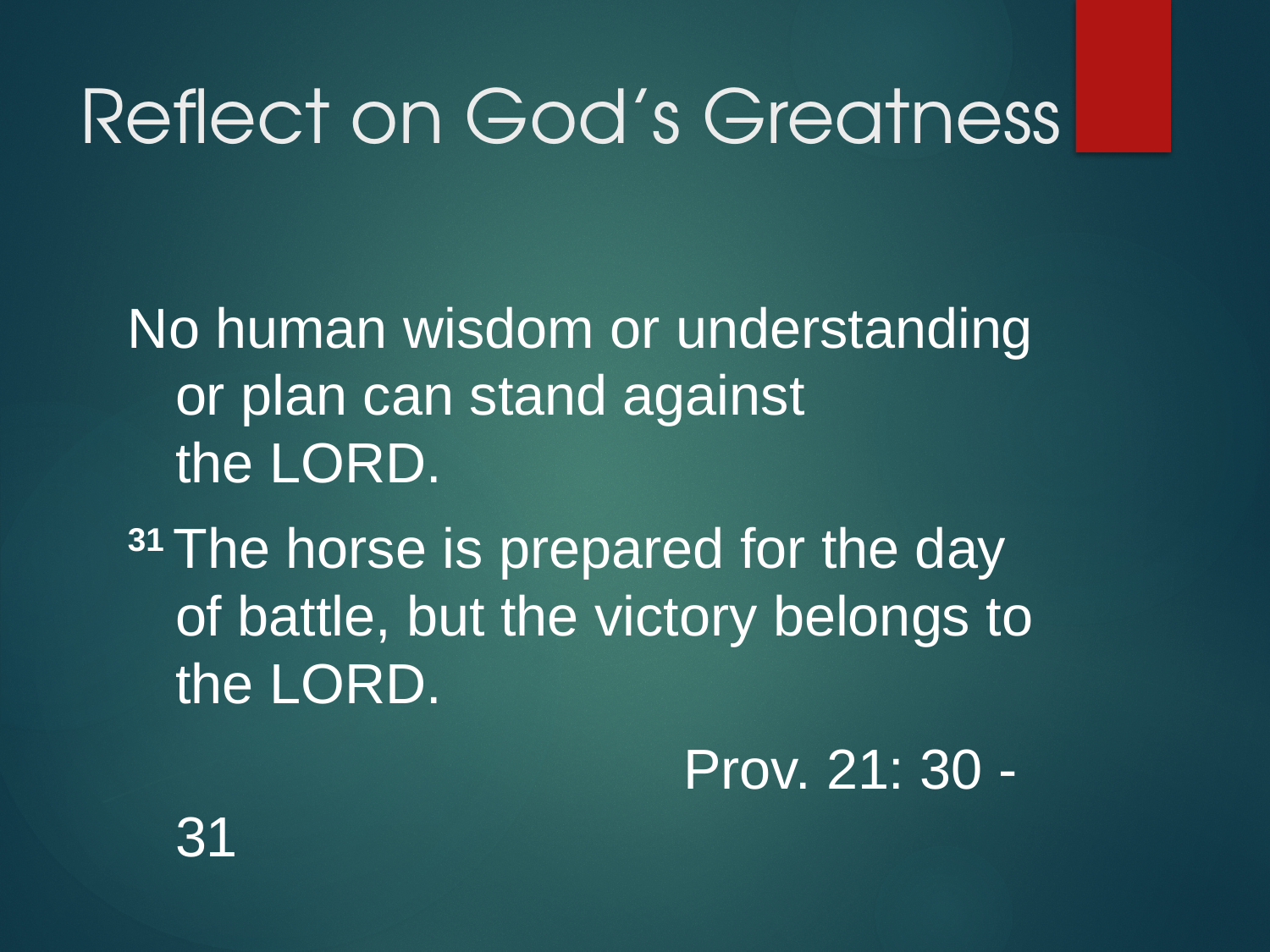

# Reflect on God’s Greatness
No human wisdom or understanding or plan can stand against the Lord.
31 The horse is prepared for the day of battle, but the victory belongs to the Lord.
					Prov. 21: 30 -31